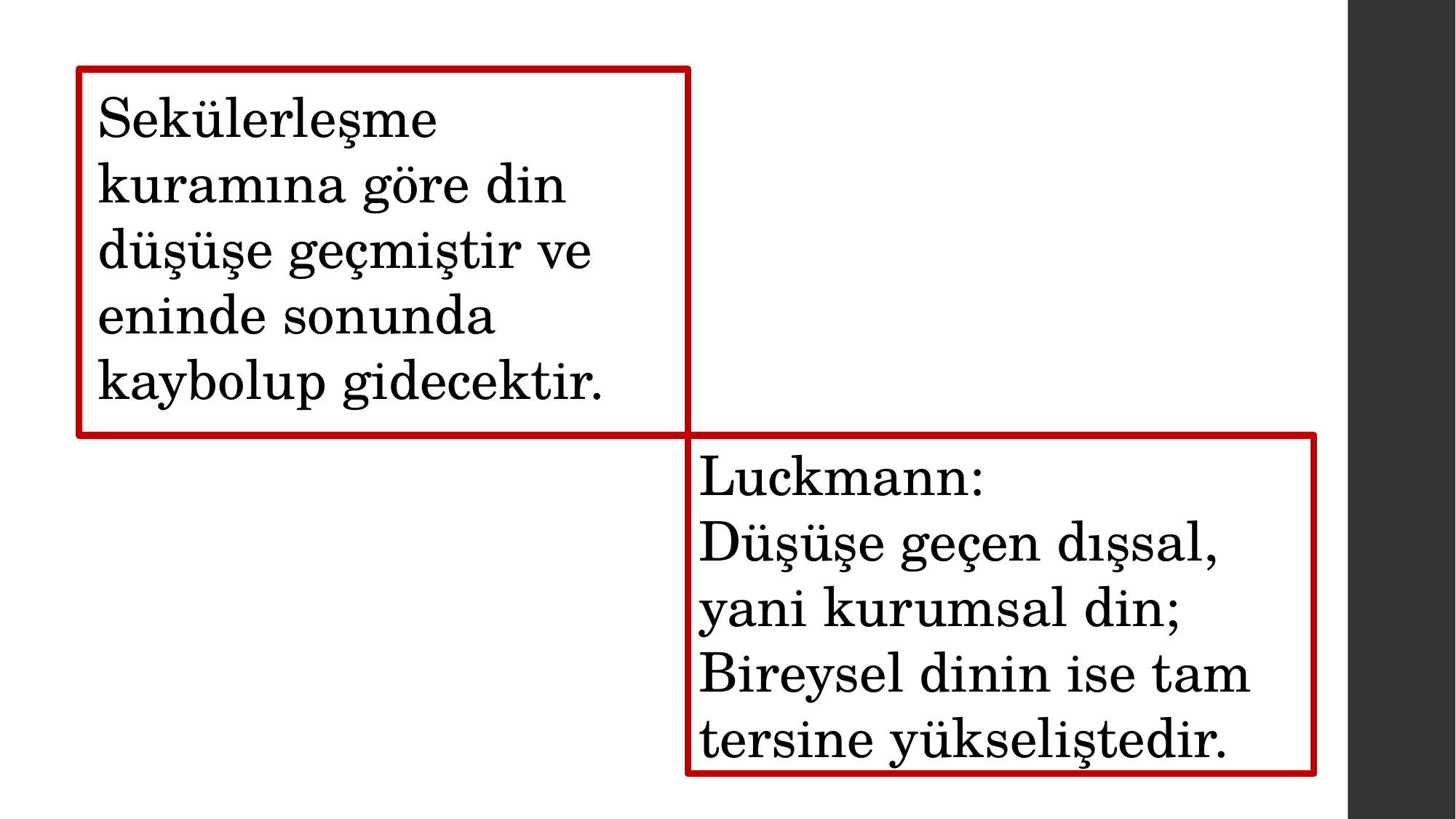

Sekülerleşme kuramına göre din düşüşe geçmiştir ve eninde sonunda kaybolup gidecektir.
Luckmann:
Düşüşe geçen dışsal, yani kurumsal din;
Bireysel dinin ise tam tersine yükseliştedir.